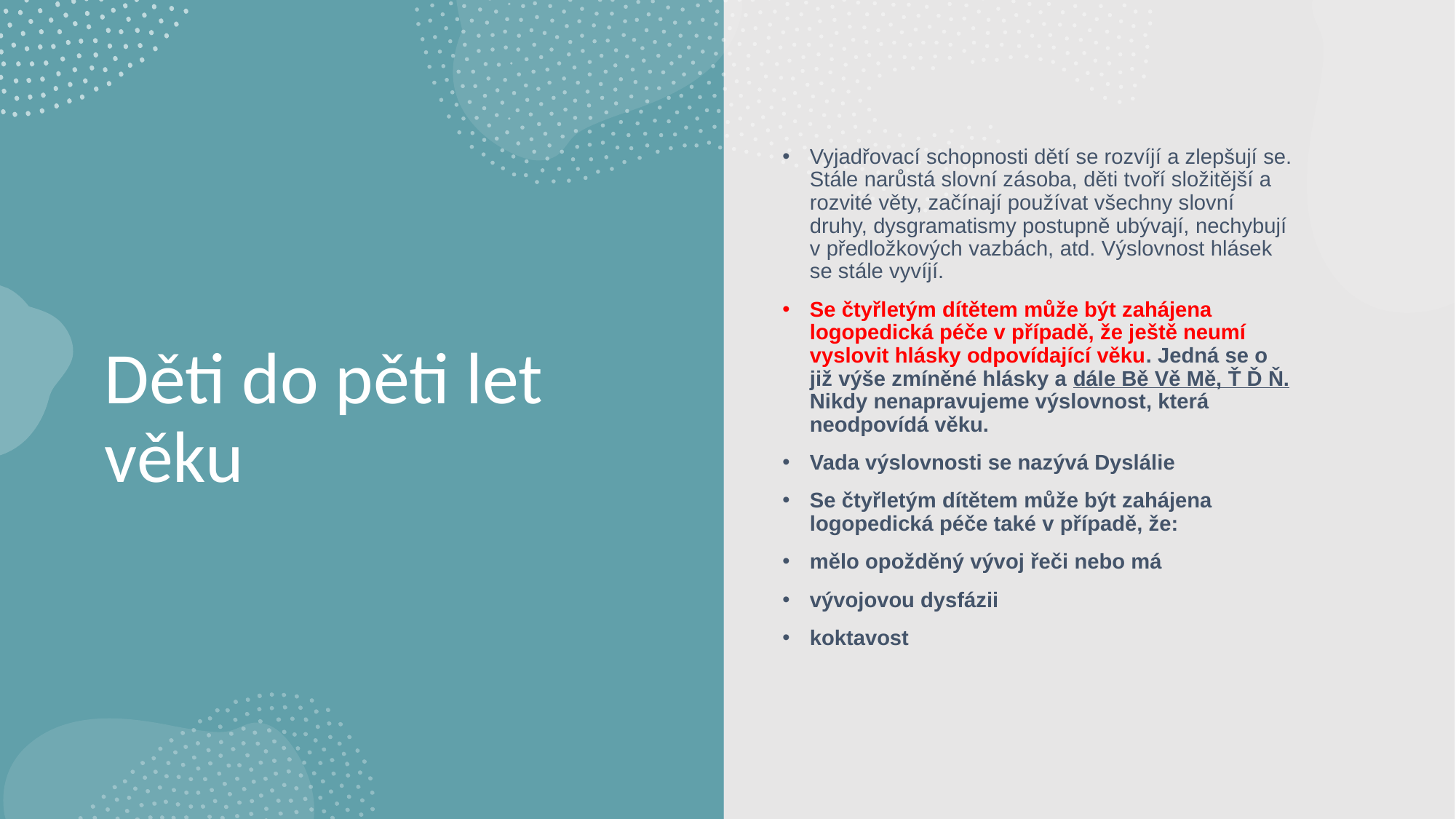

Vyjadřovací schopnosti dětí se rozvíjí a zlepšují se. Stále narůstá slovní zásoba, děti tvoří složitější a rozvité věty, začínají používat všechny slovní druhy, dysgramatismy postupně ubývají, nechybují v předložkových vazbách, atd. Výslovnost hlásek se stále vyvíjí.
Se čtyřletým dítětem může být zahájena logopedická péče v případě, že ještě neumí vyslovit hlásky odpovídající věku. Jedná se o již výše zmíněné hlásky a dále Bě Vě Mě, Ť Ď Ň. Nikdy nenapravujeme výslovnost, která neodpovídá věku.
Vada výslovnosti se nazývá Dyslálie
Se čtyřletým dítětem může být zahájena logopedická péče také v případě, že:
mělo opožděný vývoj řeči nebo má
vývojovou dysfázii
koktavost

# Děti do pěti let věku